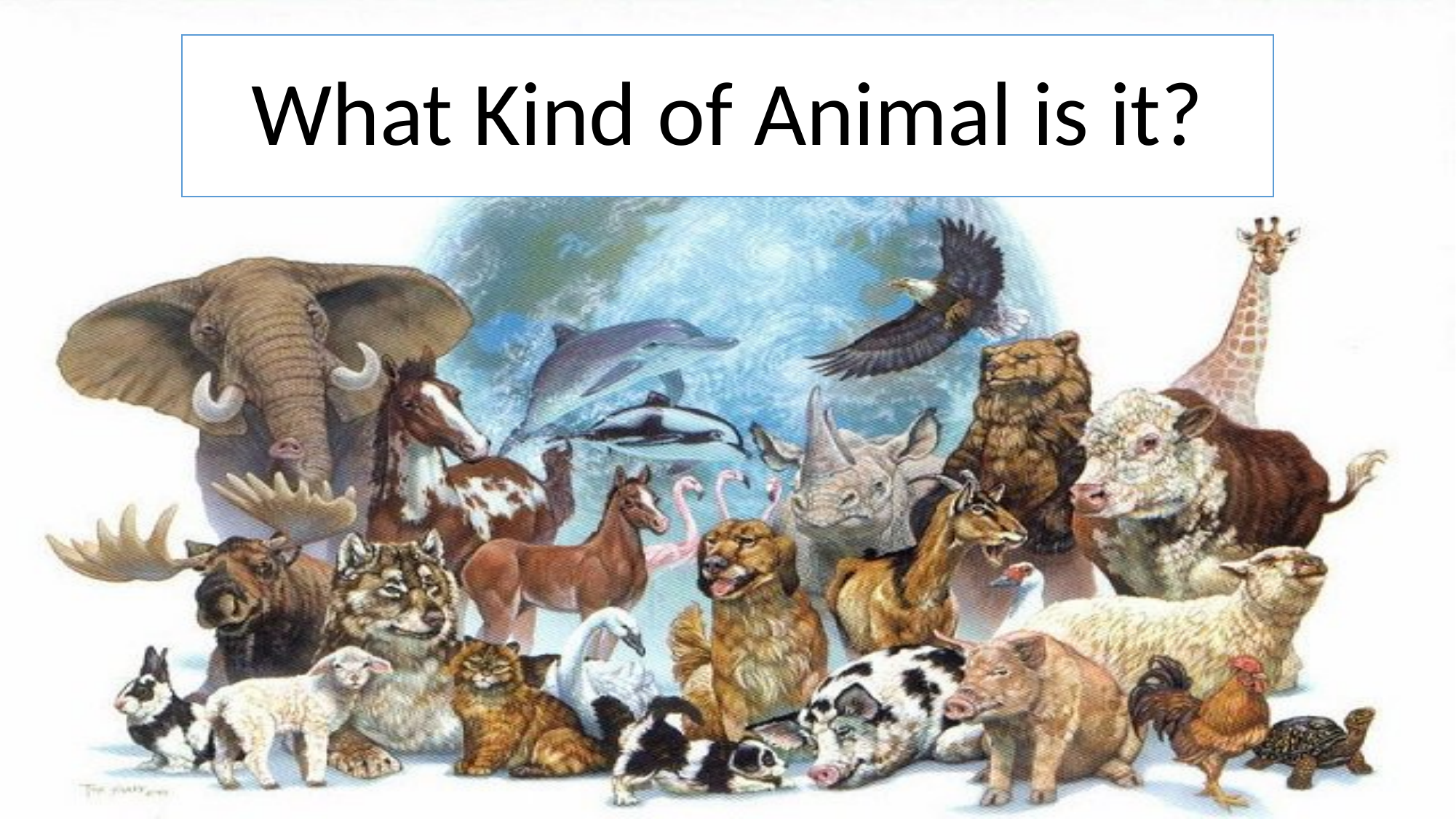

# What Kind of Animal is it?